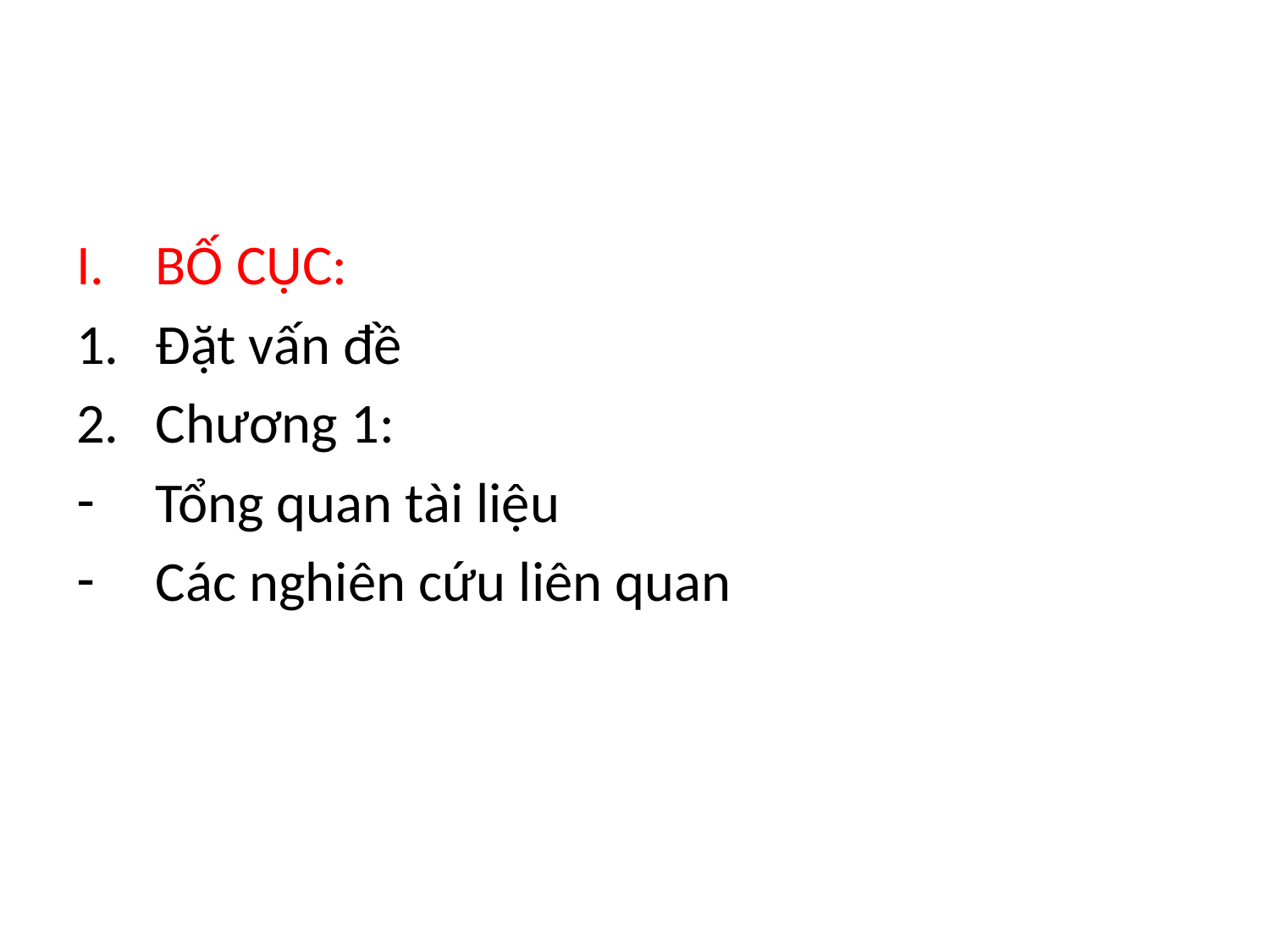

BỐ CỤC:
Đặt vấn đề
Chương 1:
Tổng quan tài liệu
Các nghiên cứu liên quan